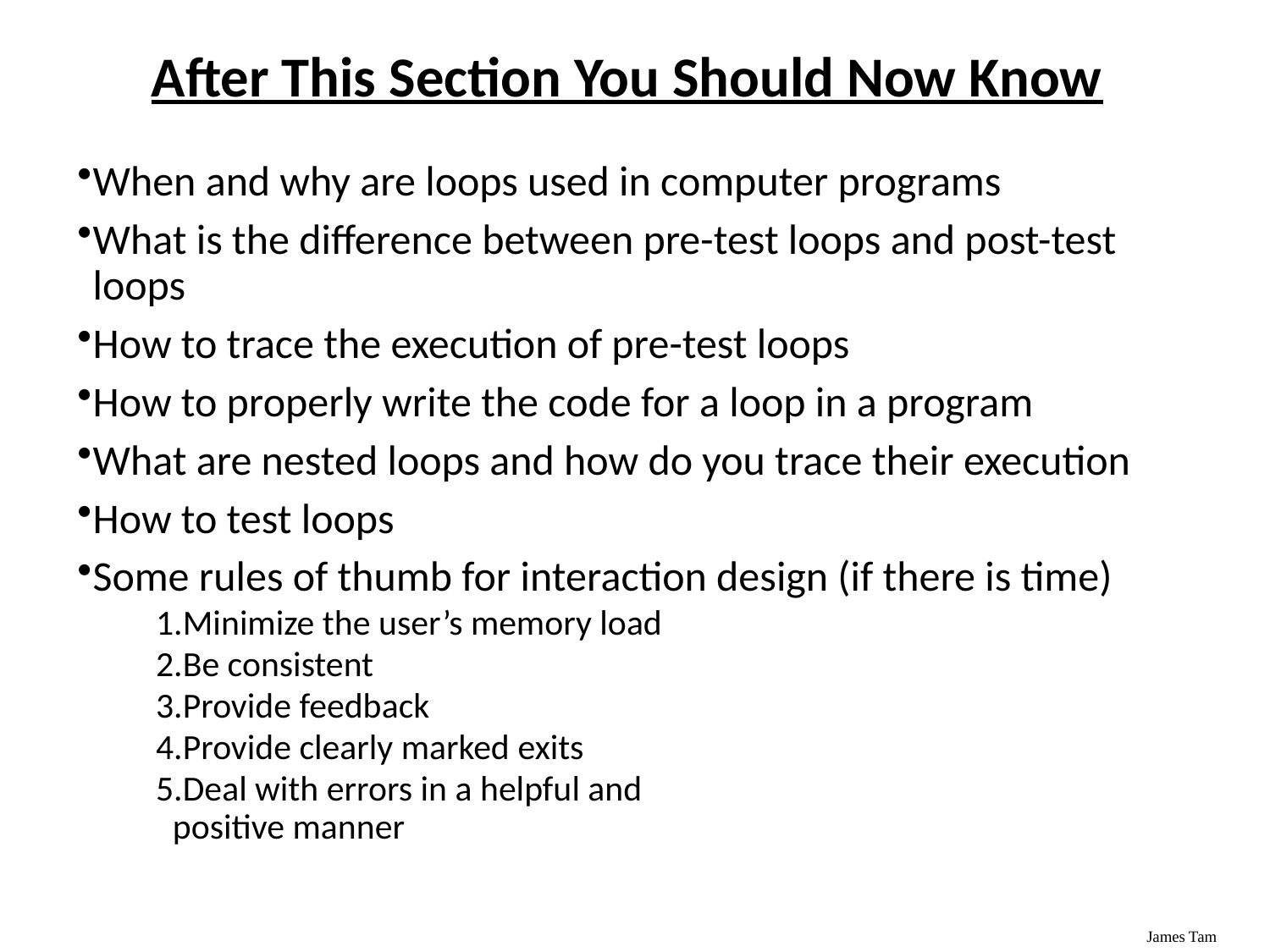

# After This Section You Should Now Know
When and why are loops used in computer programs
What is the difference between pre-test loops and post-test loops
How to trace the execution of pre-test loops
How to properly write the code for a loop in a program
What are nested loops and how do you trace their execution
How to test loops
Some rules of thumb for interaction design (if there is time)
Minimize the user’s memory load
Be consistent
Provide feedback
Provide clearly marked exits
Deal with errors in a helpful and
positive manner